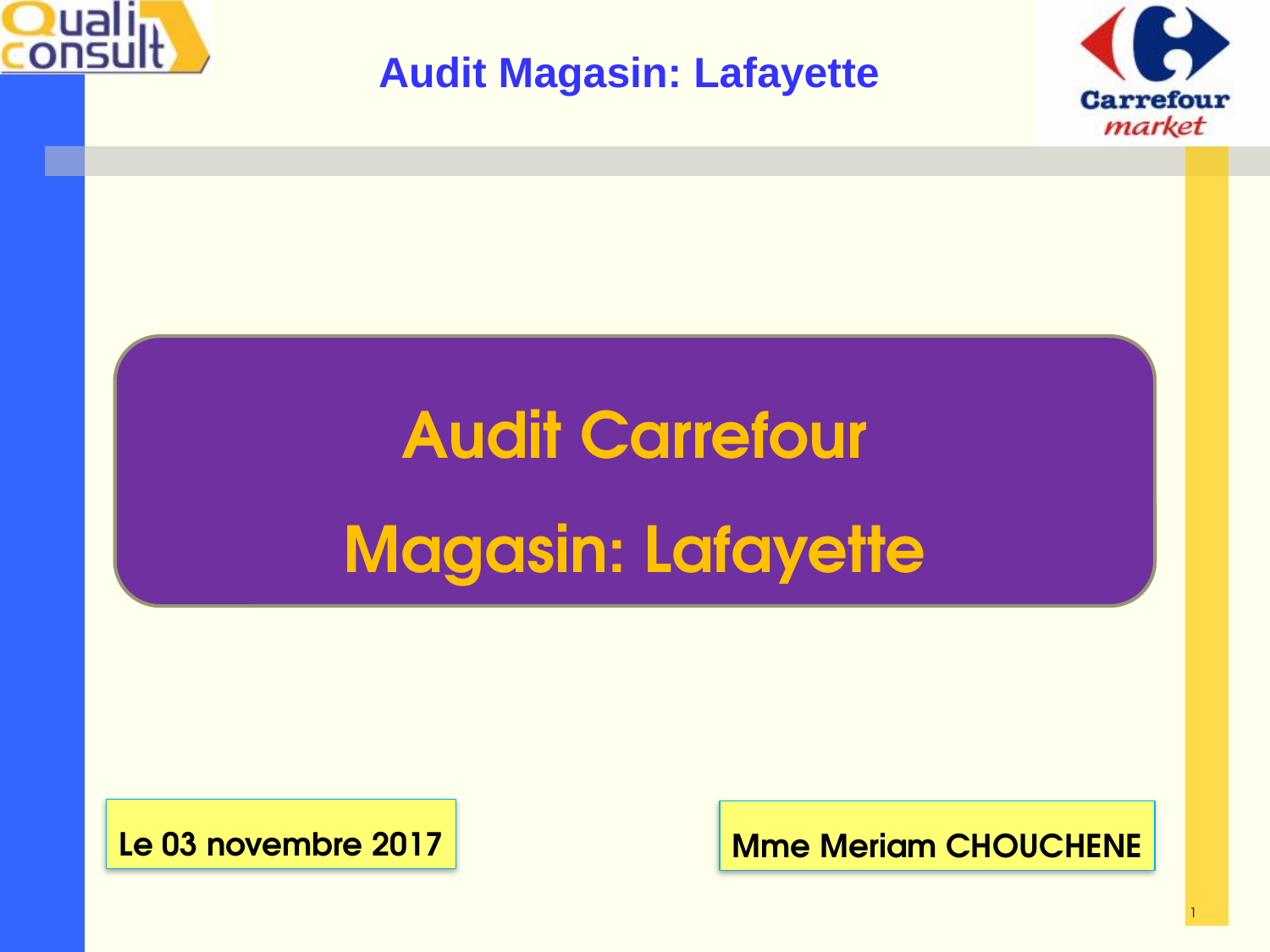

Audit Carrefour
Magasin: Lafayette
Le 03 novembre 2017
Mme Meriam CHOUCHENE